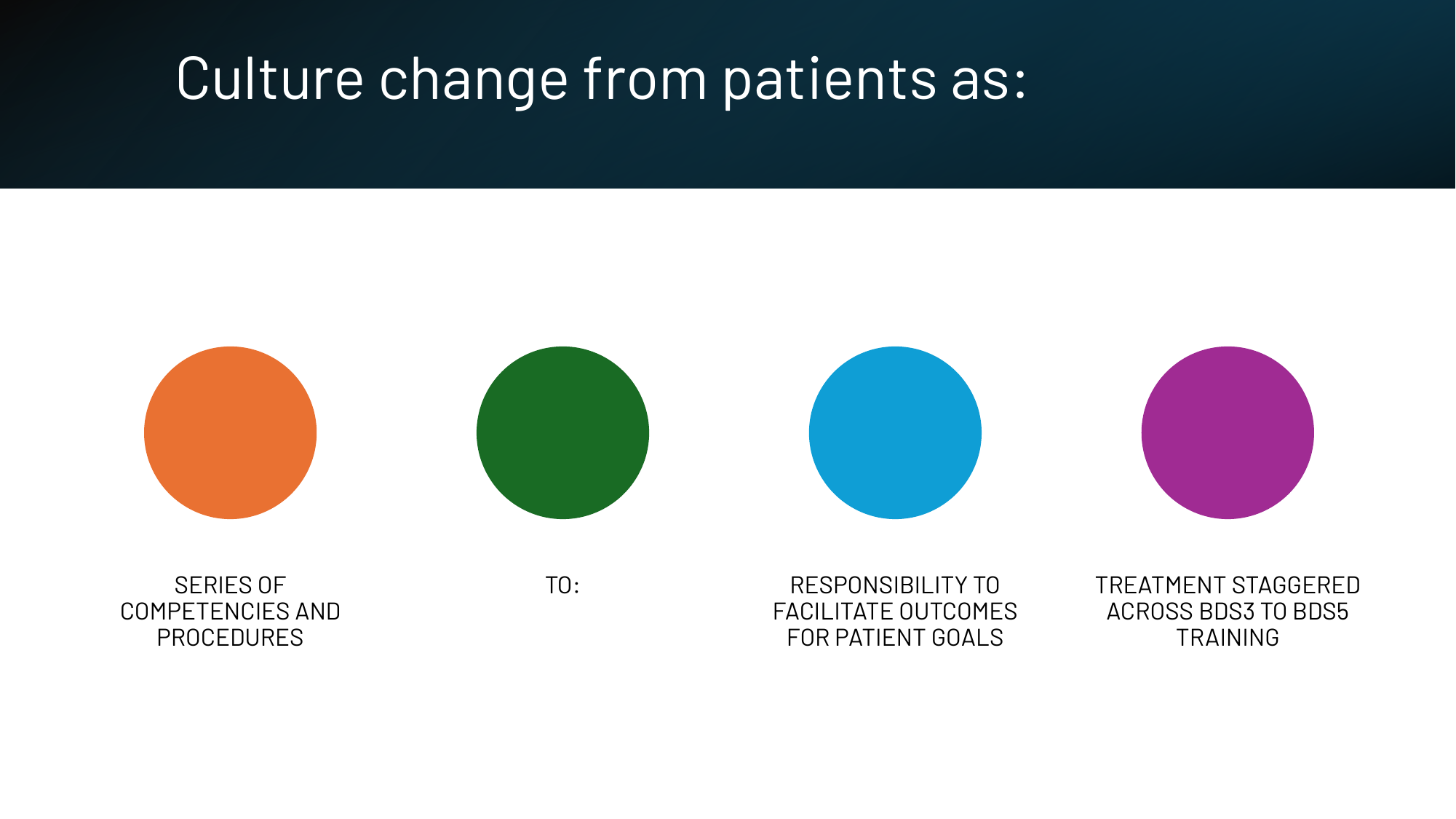

# Culture change from patients as:

Series of competencies and procedures
TO:
Responsibility to facilitate outcomes for patient goals
Treatment staggered across BDS3 to BDS5 training